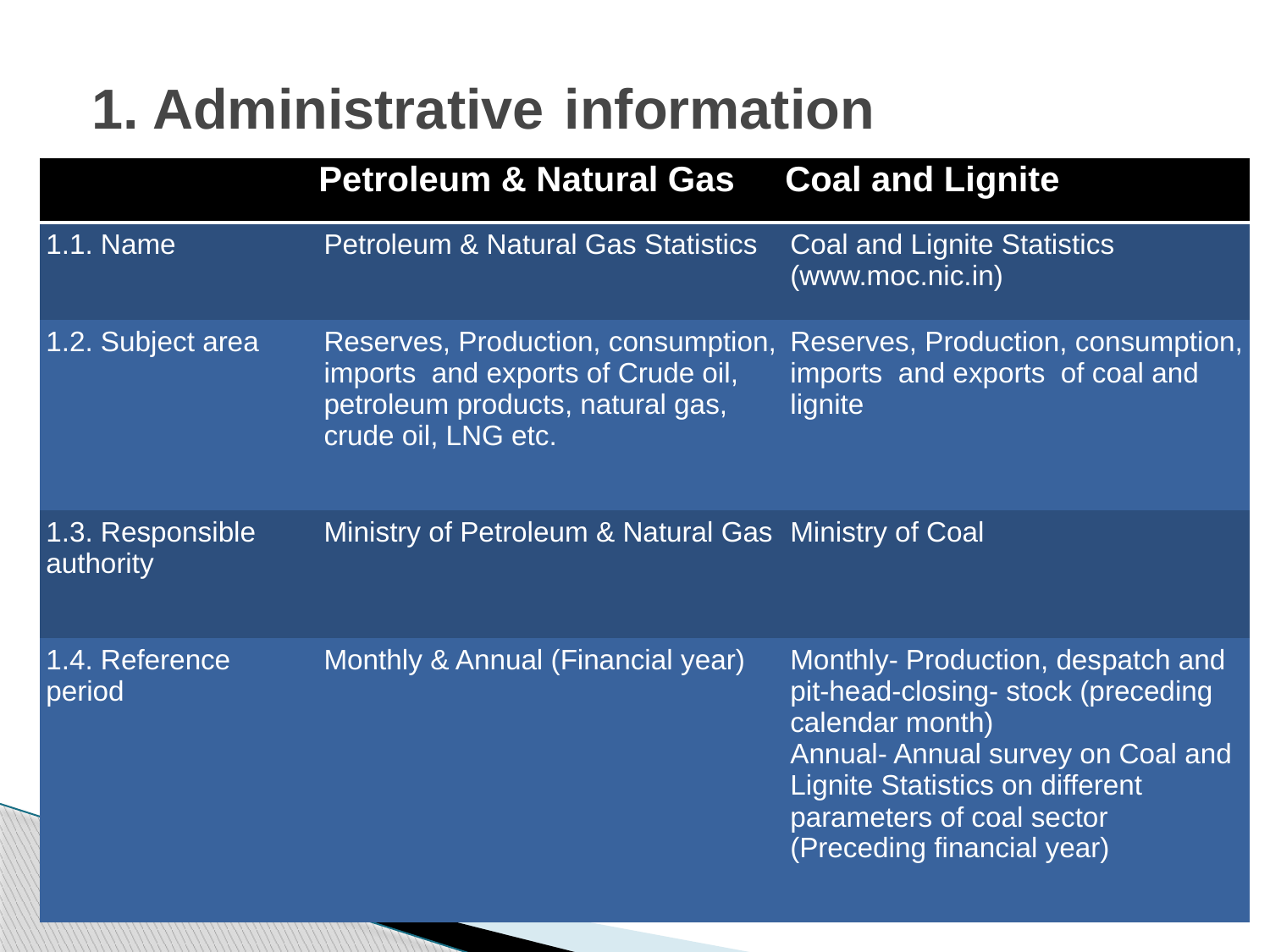

# 1. Administrative information
|  | Petroleum & Natural Gas | Coal and Lignite |
| --- | --- | --- |
| 1.1. Name | Petroleum & Natural Gas Statistics | Coal and Lignite Statistics (www.moc.nic.in) |
| 1.2. Subject area | Reserves, Production, consumption, imports and exports of Crude oil, petroleum products, natural gas, crude oil, LNG etc. | Reserves, Production, consumption, imports and exports of coal and lignite |
| 1.3. Responsible authority | Ministry of Petroleum & Natural Gas | Ministry of Coal |
| 1.4. Reference period | Monthly & Annual (Financial year) | Monthly- Production, despatch and pit-head-closing- stock (preceding calendar month) Annual- Annual survey on Coal and Lignite Statistics on different parameters of coal sector (Preceding financial year) |